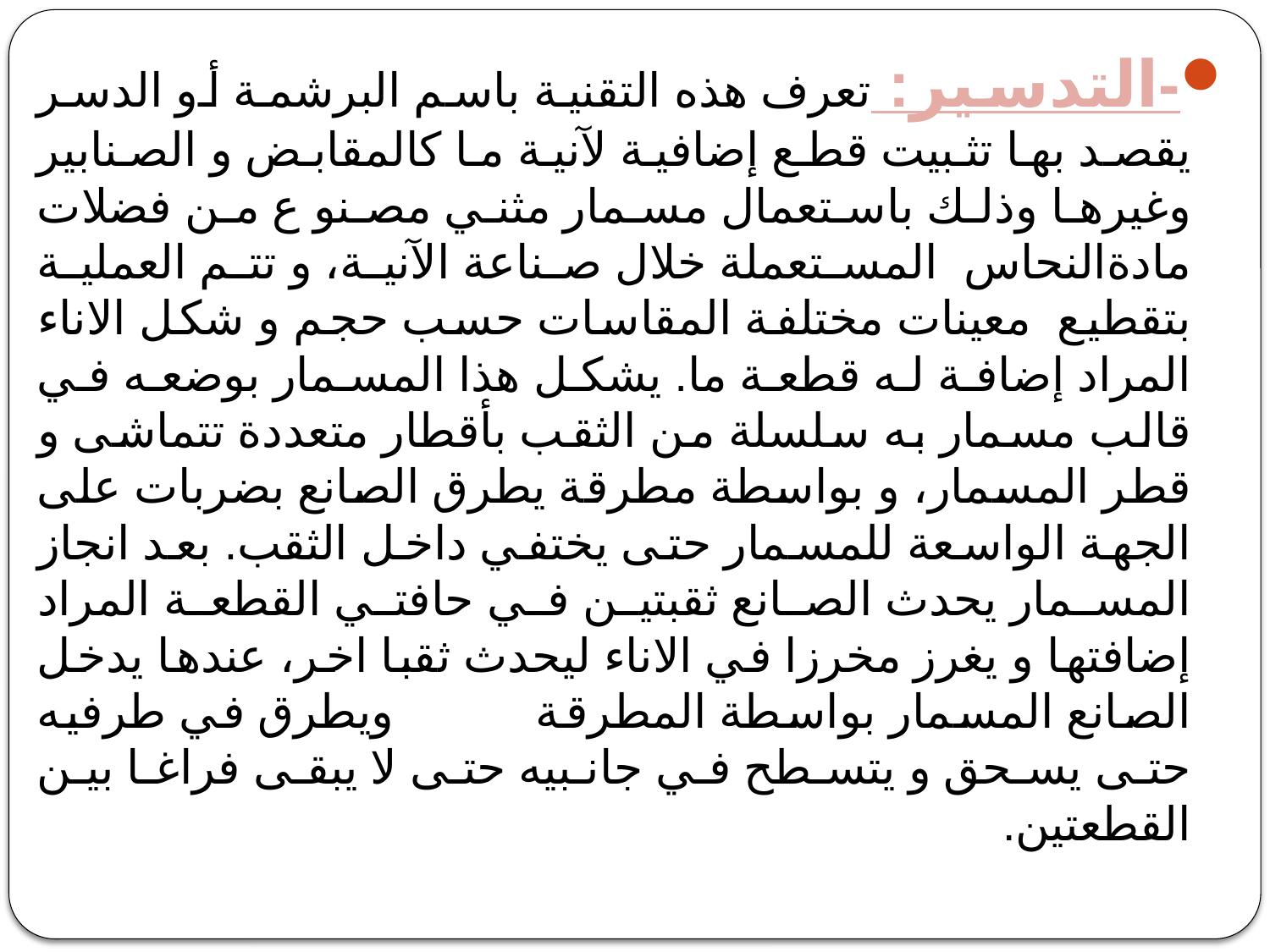

-التدسير: تعرف هذه التقنية باسم البرشمة أو الدسر يقصد بها تثبيت قطع إضافية لآنية ما كالمقابض و الصنابير وغيرها وذلك باستعمال مسمار مثني مصنو ع من فضلات مادةالنحاس  المستعملة خلال صناعة الآنية، و تتم العملية بتقطيع  معينات مختلفة المقاسات حسب حجم و شكل الاناء المراد إضافة له قطعة ما. يشكل هذا المسمار بوضعه في قالب مسمار به سلسلة من الثقب بأقطار متعددة تتماشى و قطر المسمار، و بواسطة مطرقة يطرق الصانع بضربات على الجهة الواسعة للمسمار حتى يختفي داخل الثقب. بعد انجاز المسمار يحدث الصانع ثقبتين في حافتي القطعة المراد إضافتها و يغرز مخرزا في الاناء ليحدث ثقبا اخر، عندها يدخل الصانع المسمار بواسطة المطرقة           ويطرق في طرفيه حتى يسحق و يتسطح في جانبيه حتى لا يبقى فراغا بين القطعتين.